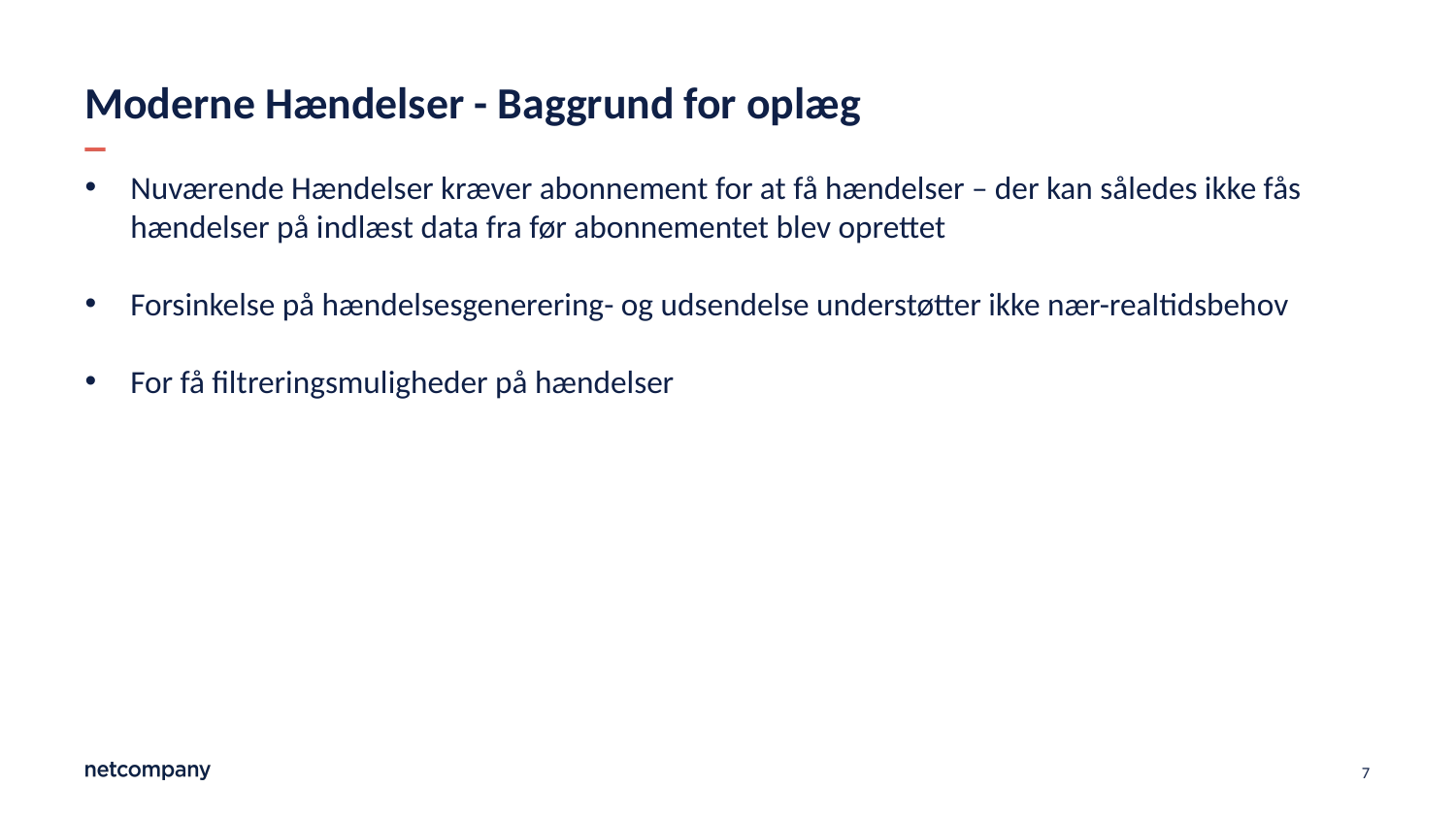

# Moderne Hændelser - Baggrund for oplæg
Nuværende Hændelser kræver abonnement for at få hændelser – der kan således ikke fås hændelser på indlæst data fra før abonnementet blev oprettet

Forsinkelse på hændelsesgenerering- og udsendelse understøtter ikke nær-realtidsbehov

For få filtreringsmuligheder på hændelser